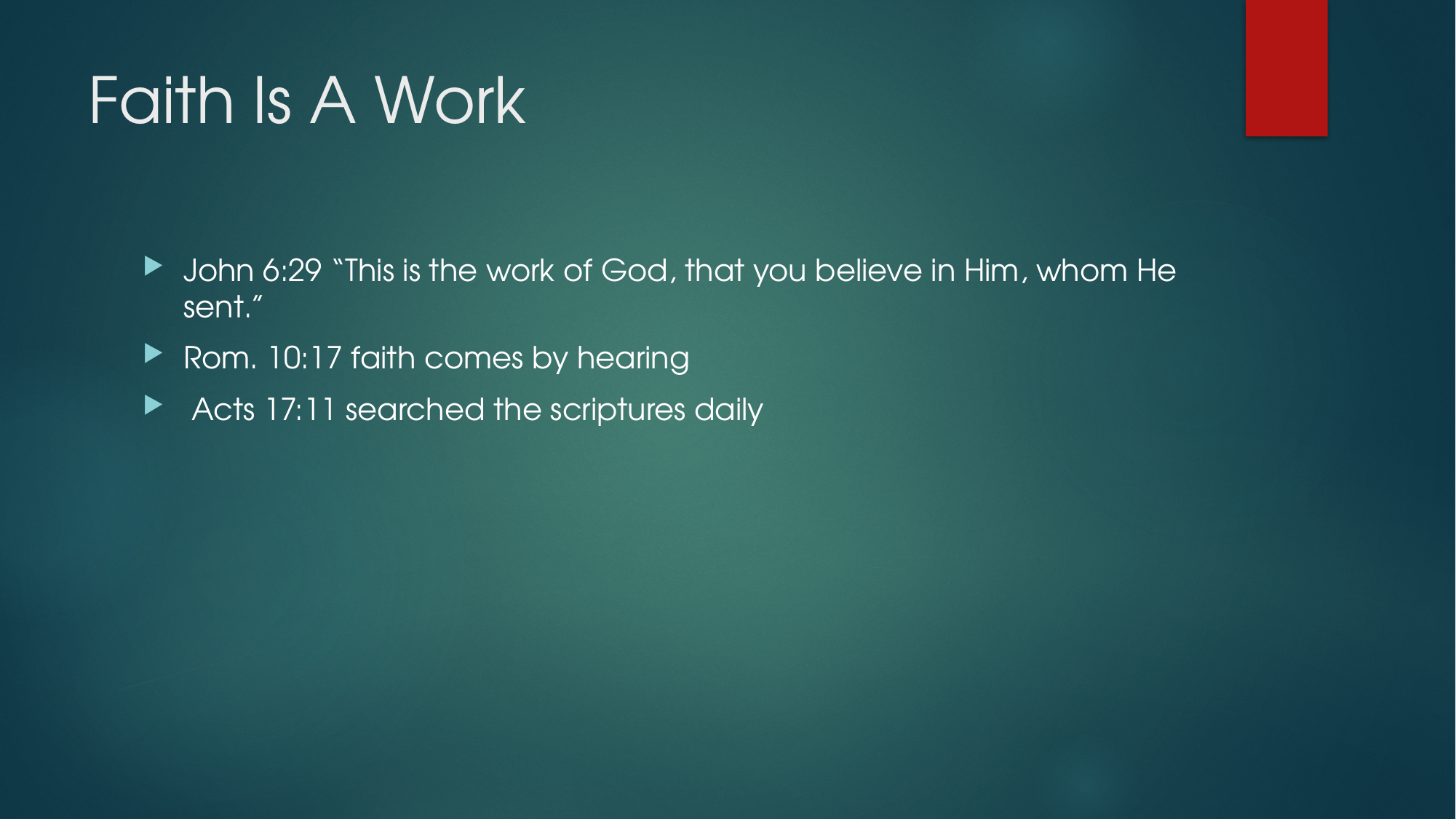

# Faith Is A Work
John 6:29 “This is the work of God, that you believe in Him, whom He sent.”
Rom. 10:17 faith comes by hearing
 Acts 17:11 searched the scriptures daily